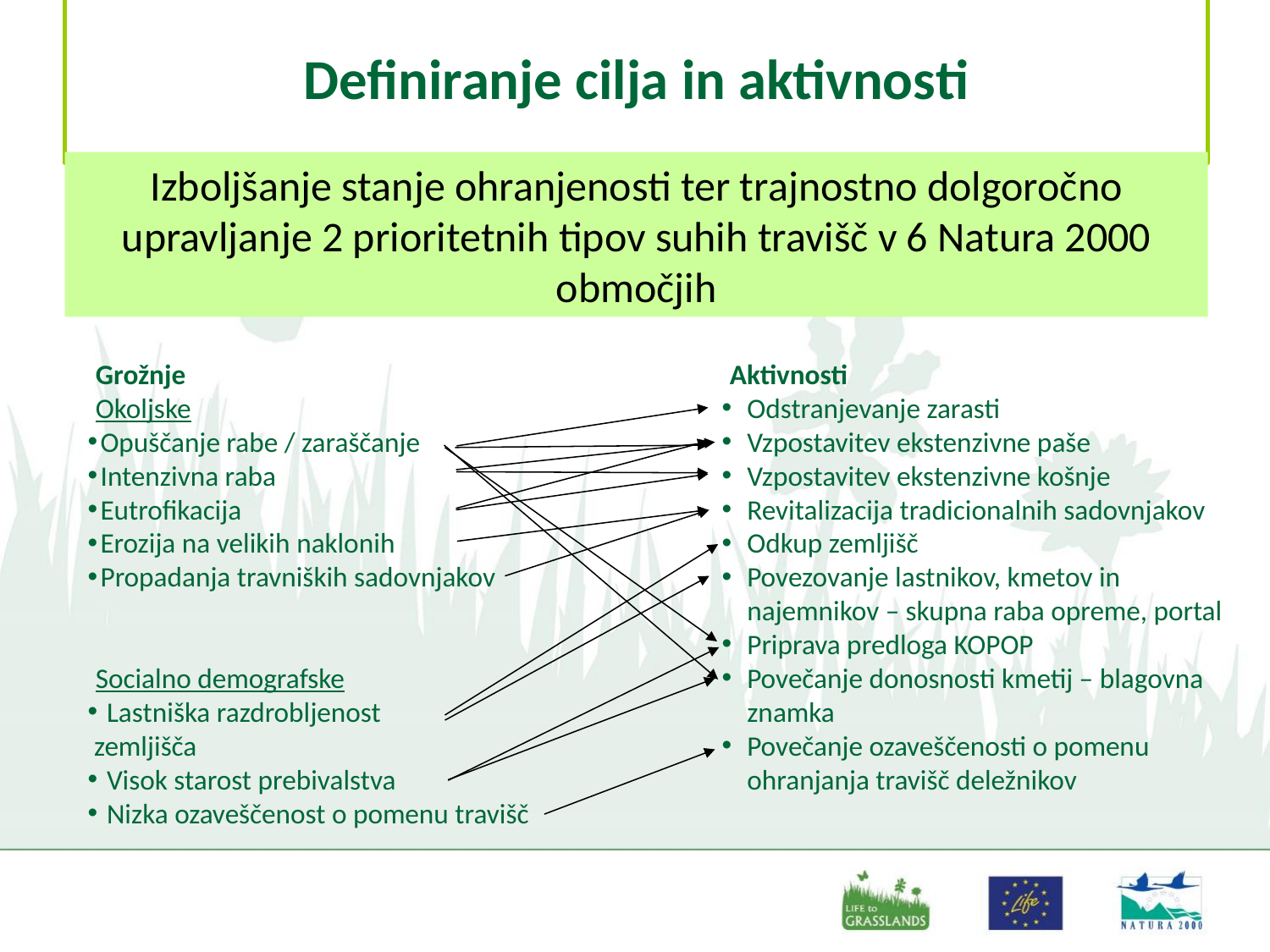

# Definiranje cilja in aktivnosti
Izboljšanje stanje ohranjenosti ter trajnostno dolgoročno upravljanje 2 prioritetnih tipov suhih travišč v 6 Natura 2000 območjih
Grožnje
Okoljske
Opuščanje rabe / zaraščanje
Intenzivna raba
Eutrofikacija
Erozija na velikih naklonih
Propadanja travniških sadovnjakov

Socialno demografske
 Lastniška razdrobljenost
 zemljišča
 Visok starost prebivalstva
 Nizka ozaveščenost o pomenu travišč
Aktivnosti
Odstranjevanje zarasti
Vzpostavitev ekstenzivne paše
Vzpostavitev ekstenzivne košnje
Revitalizacija tradicionalnih sadovnjakov
Odkup zemljišč
Povezovanje lastnikov, kmetov in najemnikov – skupna raba opreme, portal
Priprava predloga KOPOP
Povečanje donosnosti kmetij – blagovna znamka
Povečanje ozaveščenosti o pomenu ohranjanja travišč deležnikov